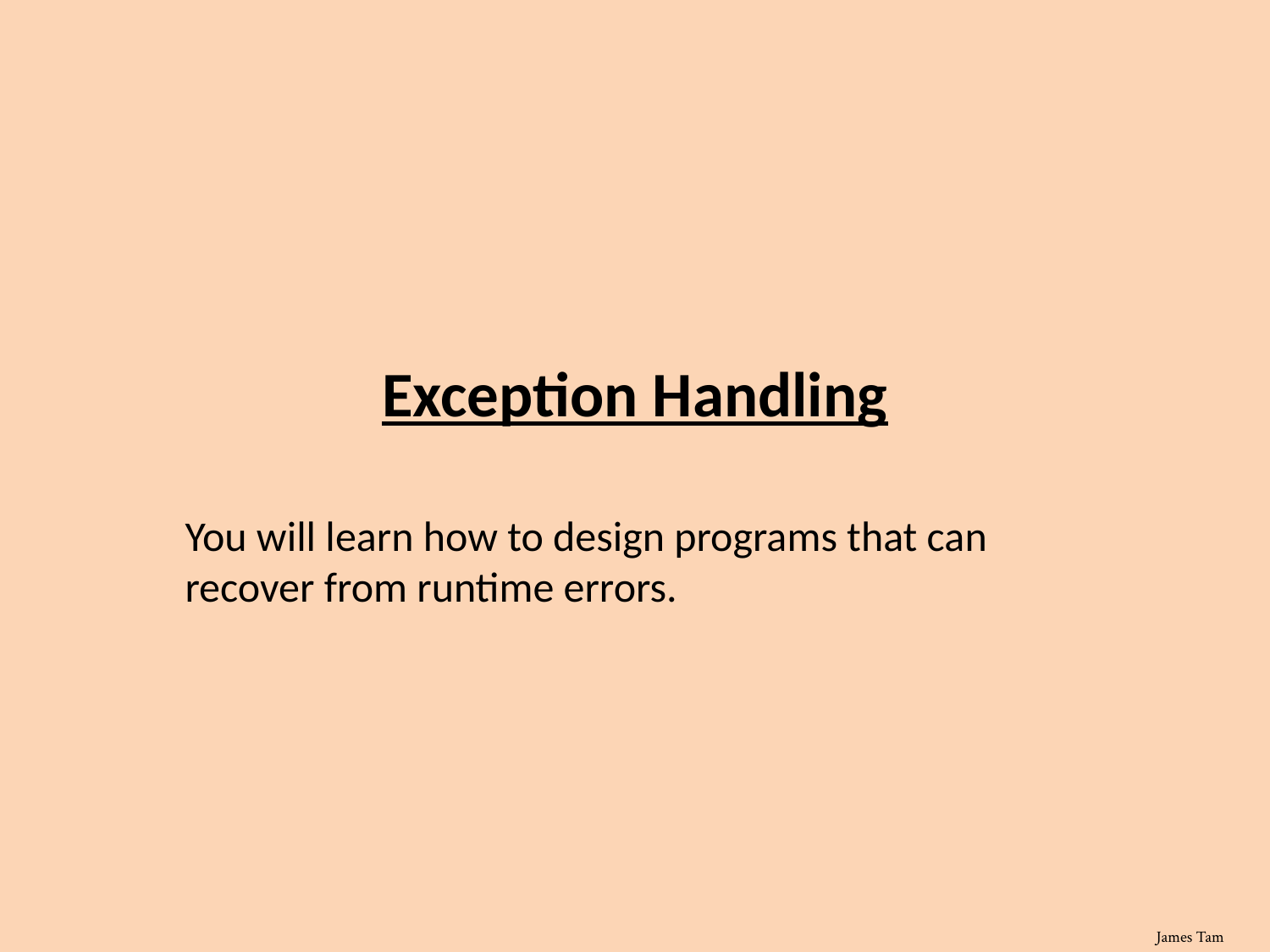

# Exception Handling
You will learn how to design programs that can recover from runtime errors.